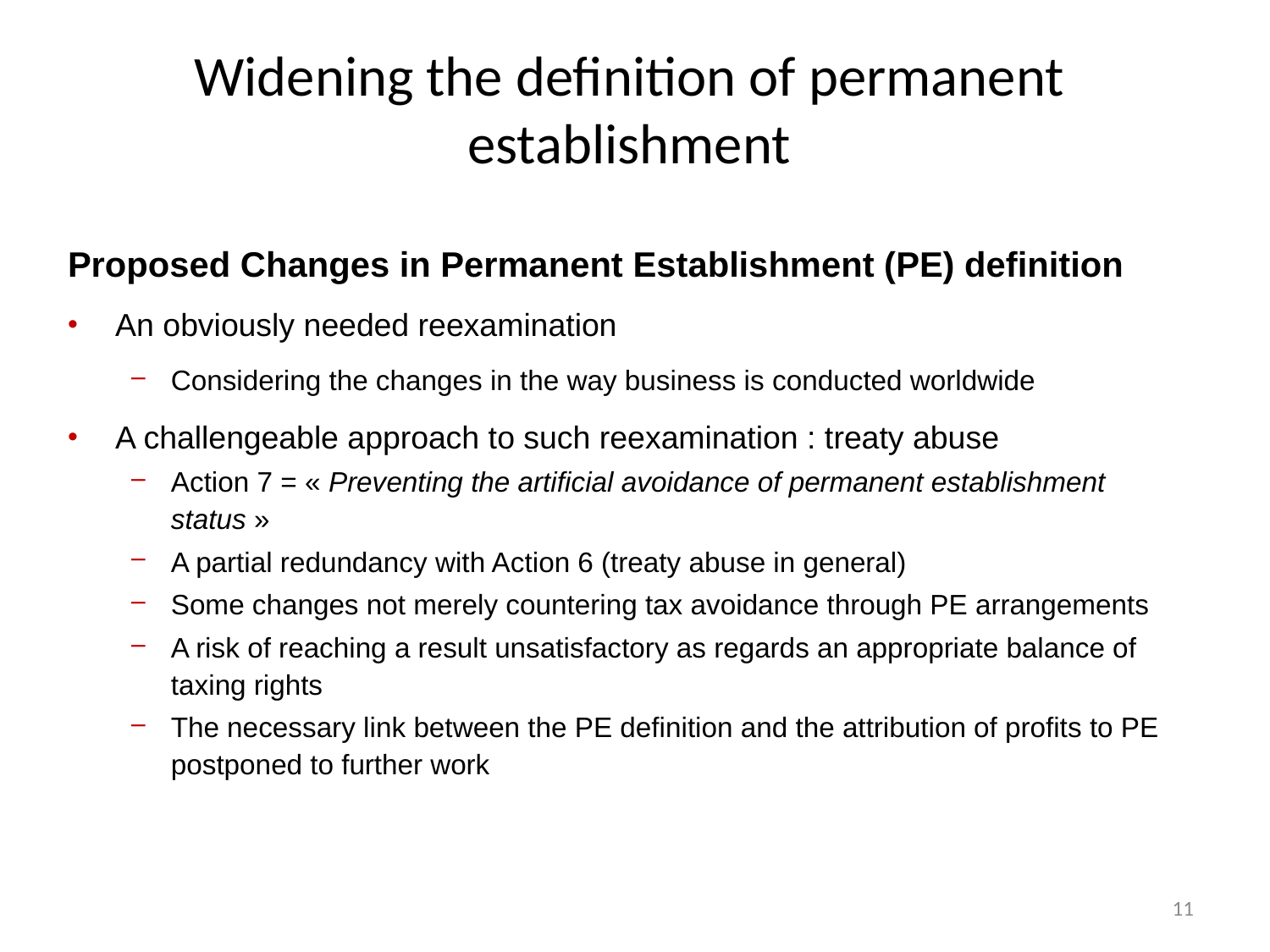

# Widening the definition of permanent establishment

Proposed Changes in Permanent Establishment (PE) definition
An obviously needed reexamination
Considering the changes in the way business is conducted worldwide
A challengeable approach to such reexamination : treaty abuse
Action 7 = « Preventing the artificial avoidance of permanent establishment status »
A partial redundancy with Action 6 (treaty abuse in general)
Some changes not merely countering tax avoidance through PE arrangements
A risk of reaching a result unsatisfactory as regards an appropriate balance of taxing rights
The necessary link between the PE definition and the attribution of profits to PE postponed to further work
11